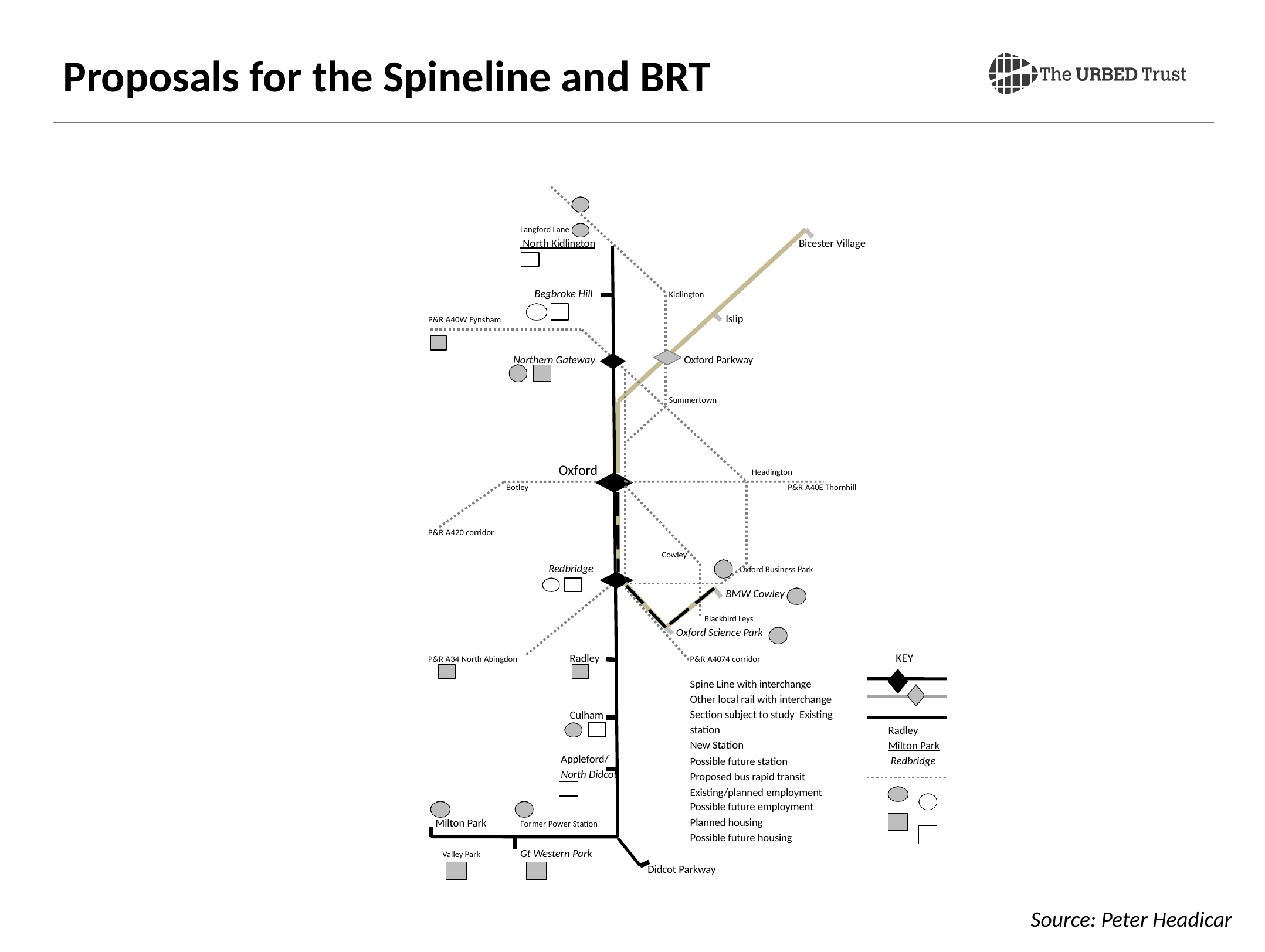

Proposals for the Spineline and BRT

Langford Lane
 North Kidlington

Bicester Village

Begbroke Hill
Kidlington

Islip
P&R A40W Eynsham

Northern Gateway
Oxford Parkway

Summertown

Oxford
Headington

Botley
P&R A40E Thornhill

P&R A420 corridor
Cowley

Redbridge
Oxford Business Park

BMW Cowley

Blackbird Leys
Oxford Science Park

KEY
Radley
P&R A34 North Abingdon
P&R A4074 corridor

Spine Line with interchange  Other local rail with interchange  Section subject to study  Existing station
New Station
Possible future station  Proposed bus rapid transit  Existing/planned employment
Possible future employment
Planned housing  Possible future housing

Culham

Radley  Milton Park  Redbridge

Appleford/
North Didcot

Milton Park
Former Power Station

Gt Western Park
Valley Park
Didcot Parkway

Source: Peter Headicar